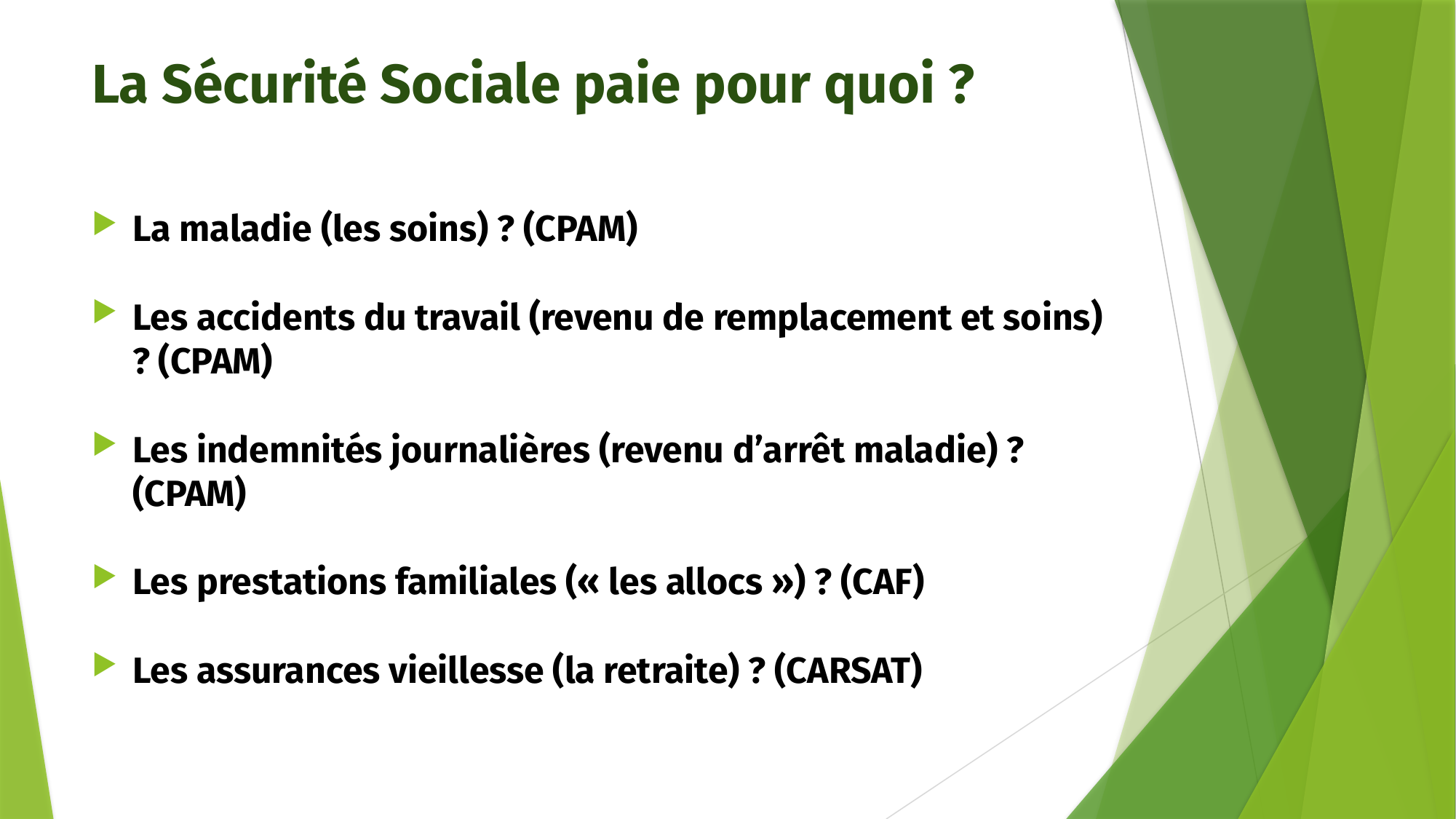

# La Sécurité Sociale paie pour quoi ?
La maladie (les soins) ? (CPAM)

Les accidents du travail (revenu de remplacement et soins) ? (CPAM)

Les indemnités journalières (revenu d’arrêt maladie) ? (CPAM)

Les prestations familiales (« les allocs ») ? (CAF)

Les assurances vieillesse (la retraite) ? (CARSAT)